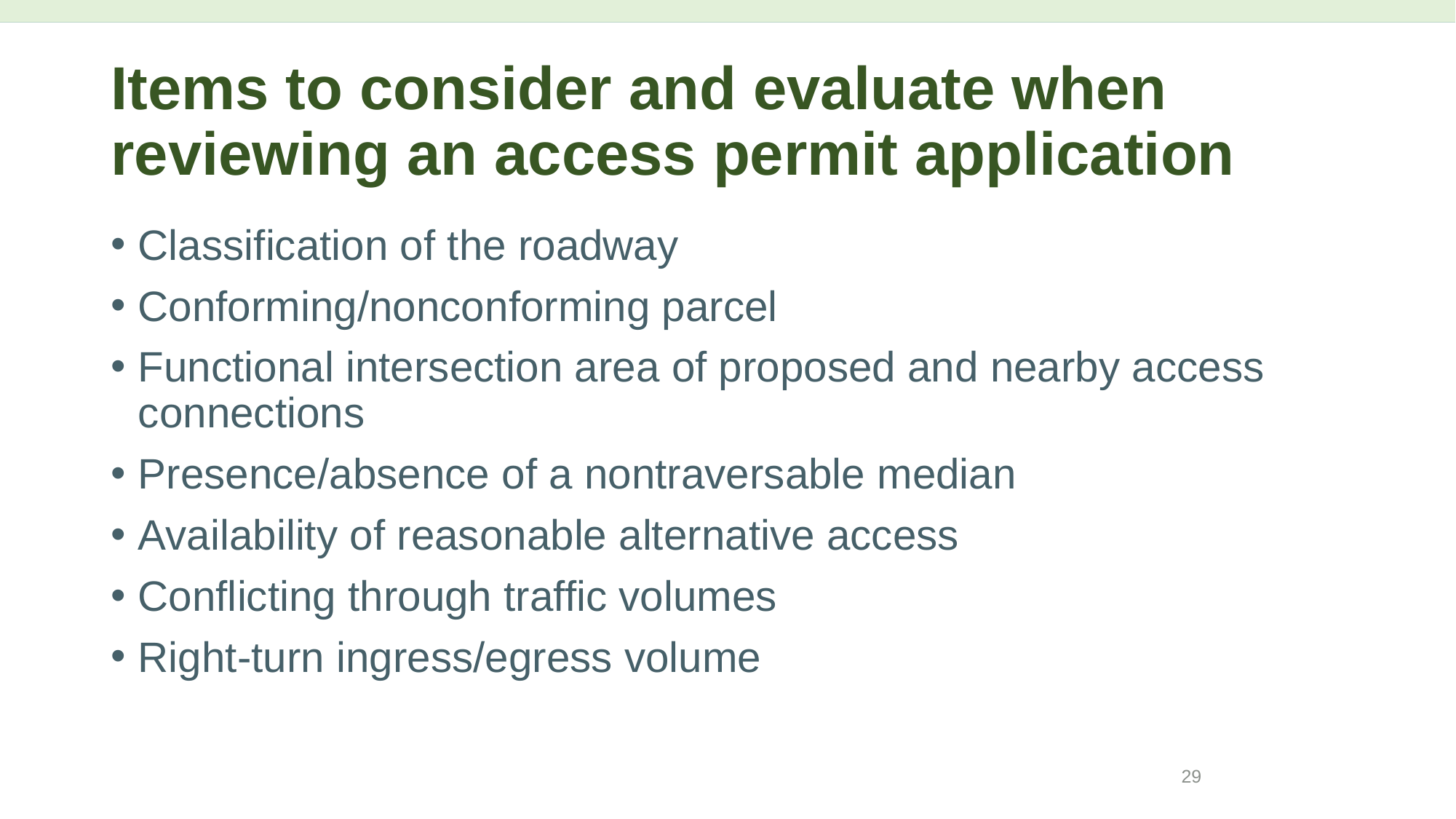

# Items to consider and evaluate when reviewing an access permit application
Classification of the roadway
Conforming/nonconforming parcel
Functional intersection area of proposed and nearby access connections
Presence/absence of a nontraversable median
Availability of reasonable alternative access
Conflicting through traffic volumes
Right-turn ingress/egress volume
29